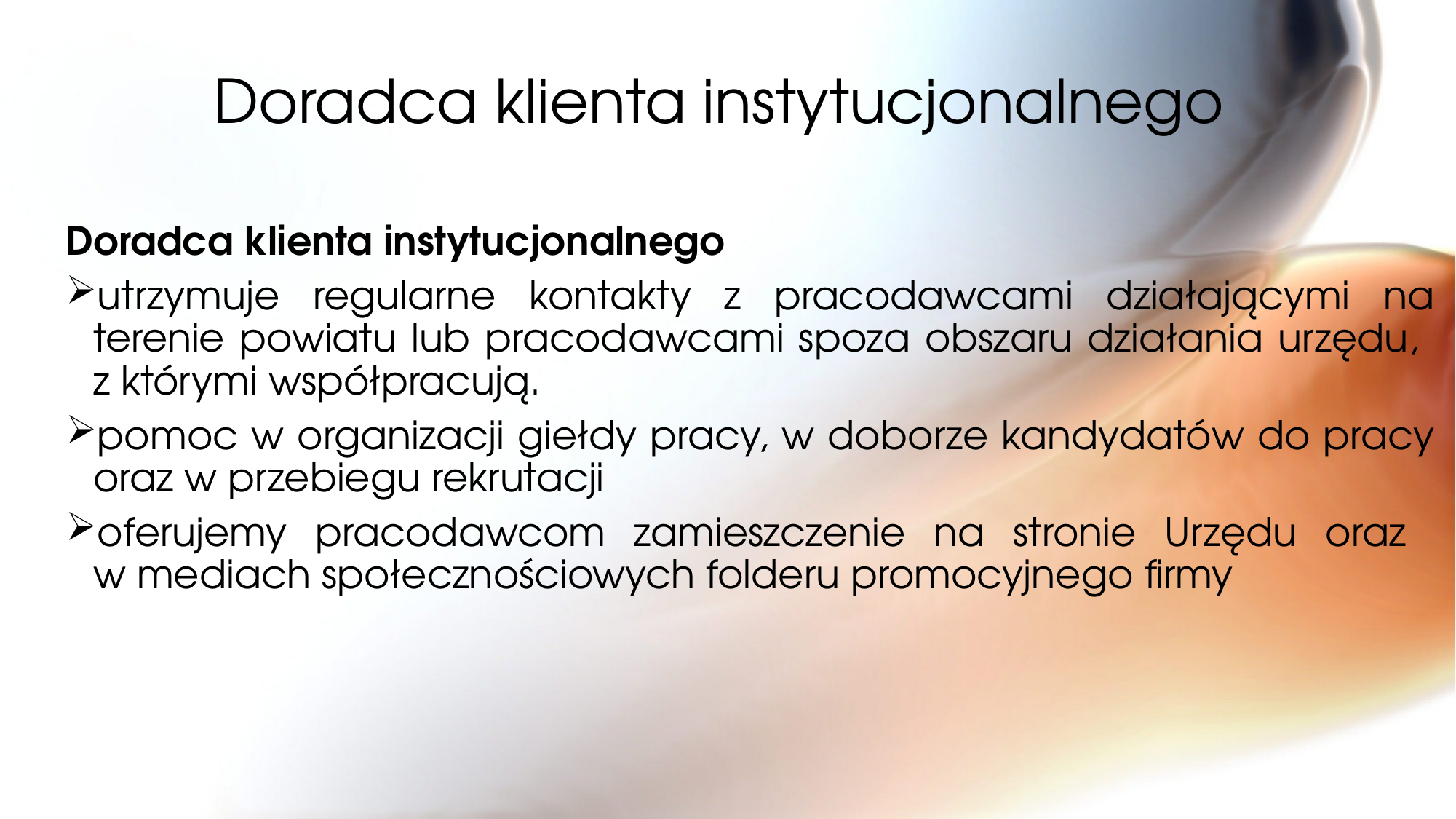

# Doradca klienta instytucjonalnego
Doradca klienta instytucjonalnego
utrzymuje regularne kontakty z pracodawcami działającymi na terenie powiatu lub pracodawcami spoza obszaru działania urzędu,
z którymi współpracują.
pomoc w organizacji giełdy pracy, w doborze kandydatów do pracy oraz w przebiegu rekrutacji
oferujemy pracodawcom zamieszczenie na stronie Urzędu oraz
w mediach społecznościowych folderu promocyjnego firmy